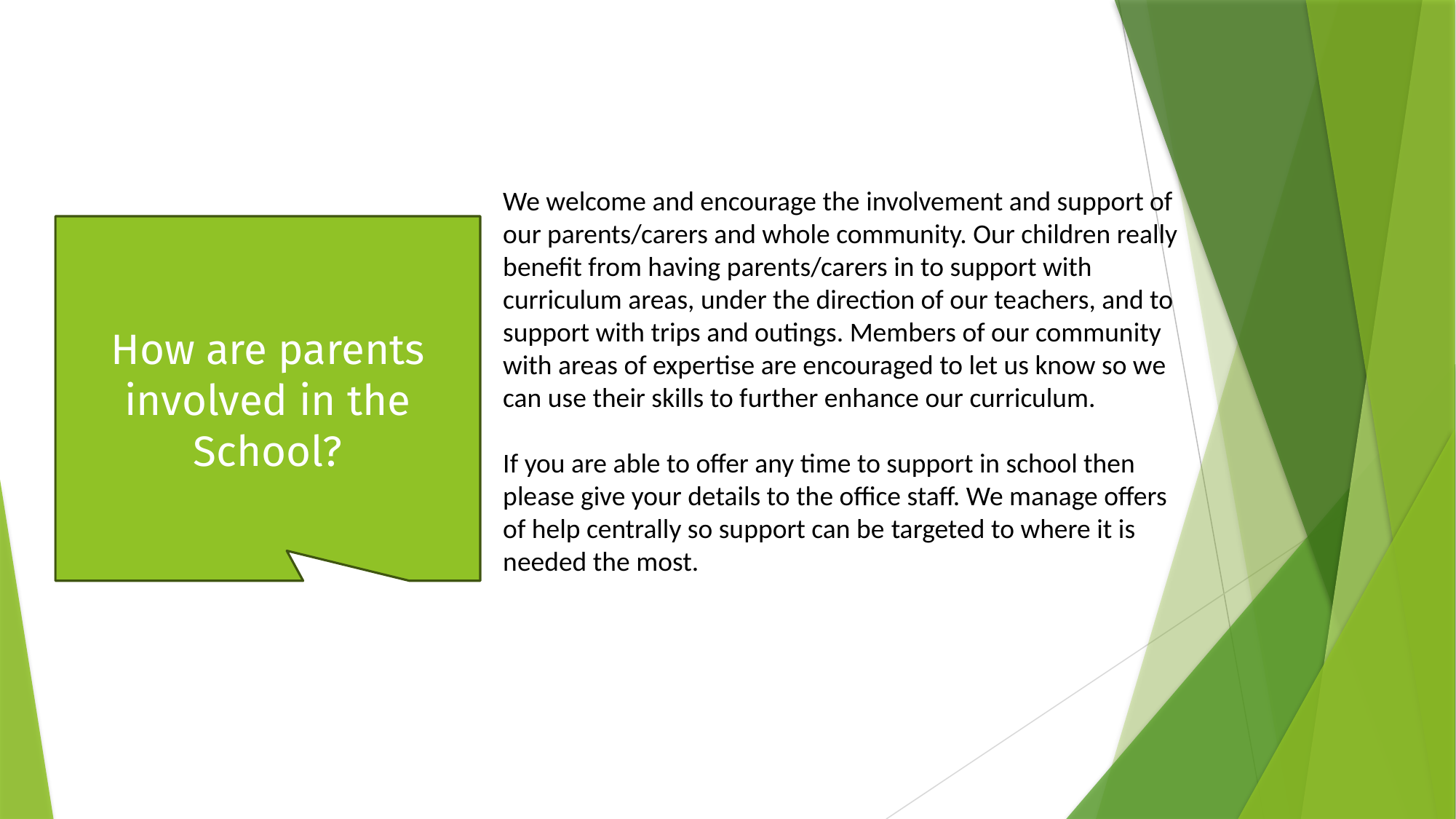

We welcome and encourage the involvement and support of our parents/carers and whole community. Our children really benefit from having parents/carers in to support with curriculum areas, under the direction of our teachers, and to support with trips and outings. Members of our community with areas of expertise are encouraged to let us know so we can use their skills to further enhance our curriculum.

If you are able to offer any time to support in school then please give your details to the office staff. We manage offers of help centrally so support can be targeted to where it is needed the most.
How are parents involved in the School?